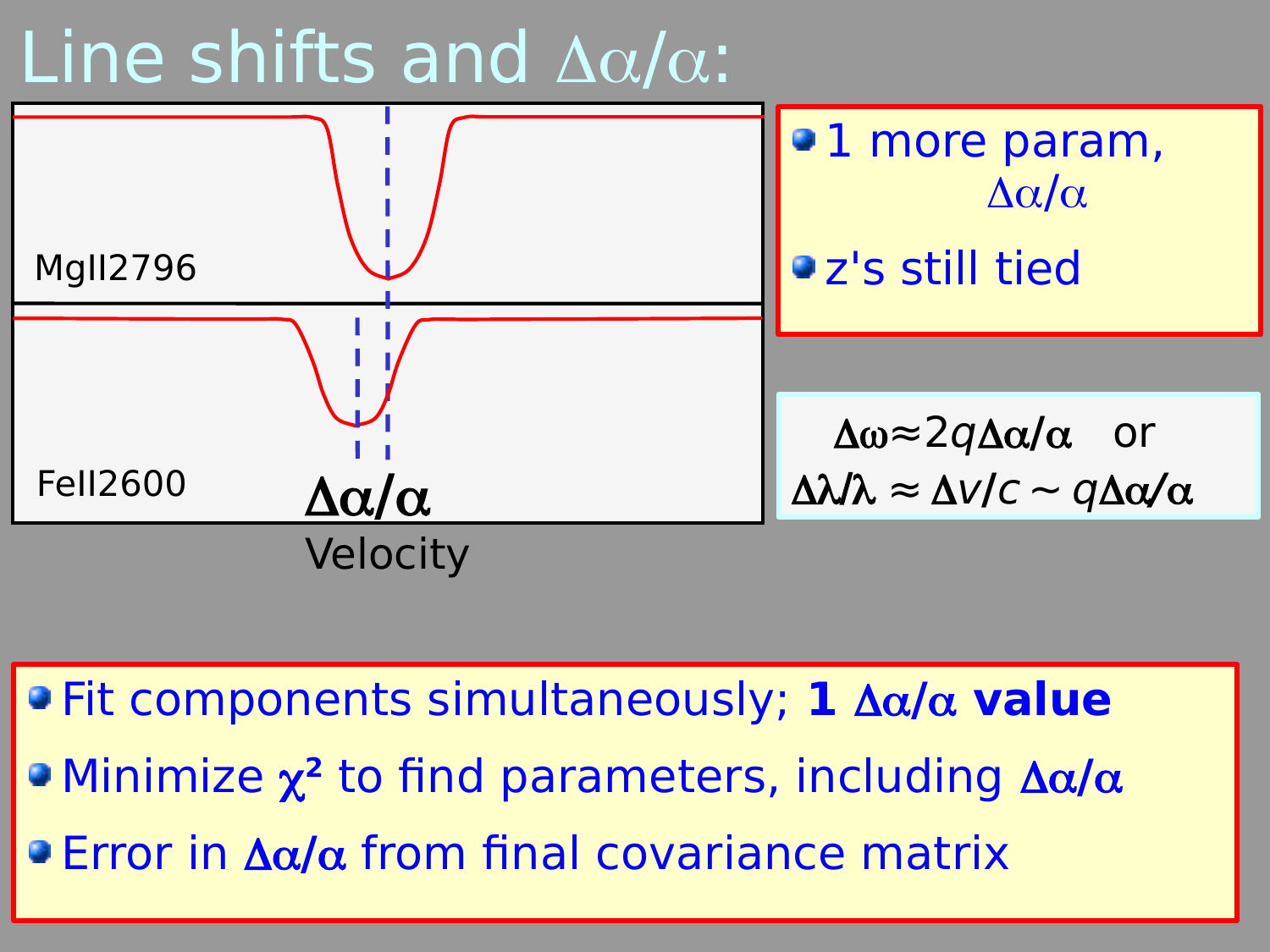

# Line shifts and Δα/α:

1 more param,
	Δα/α
z's still tied

MgII2796

  Δω≈2qΔα/α   or
Δλ/λ ≈ Δv/c ~ qΔα/α
Δα/α
FeII2600
Velocity
Fit components simultaneously; 1 Δα/α value
Minimize χ2 to find parameters, including Δα/α
Error in Δα/α from final covariance matrix